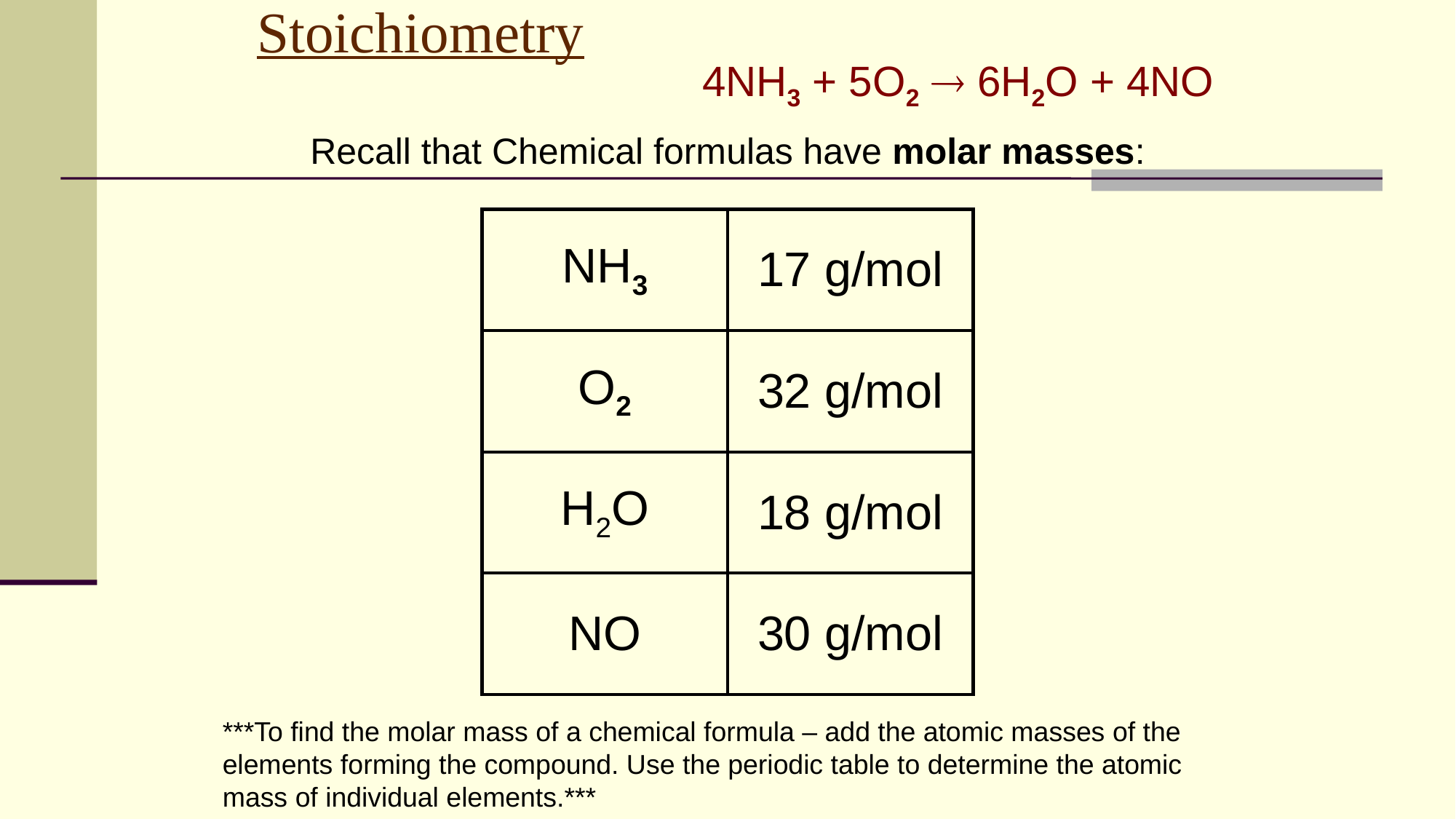

# Stoichiometry
4NH3 + 5O2 → 6H2O + 4NO

Recall that Chemical formulas have molar masses:

| NH3 | 17 g/mol |
| --- | --- |
| O2 | 32 g/mol |
| H2O | 18 g/mol |
| NO | 30 g/mol |

***To find the molar mass of a chemical formula – add the atomic masses of the
elements forming the compound. Use the periodic table to determine the atomic
mass of individual elements.***